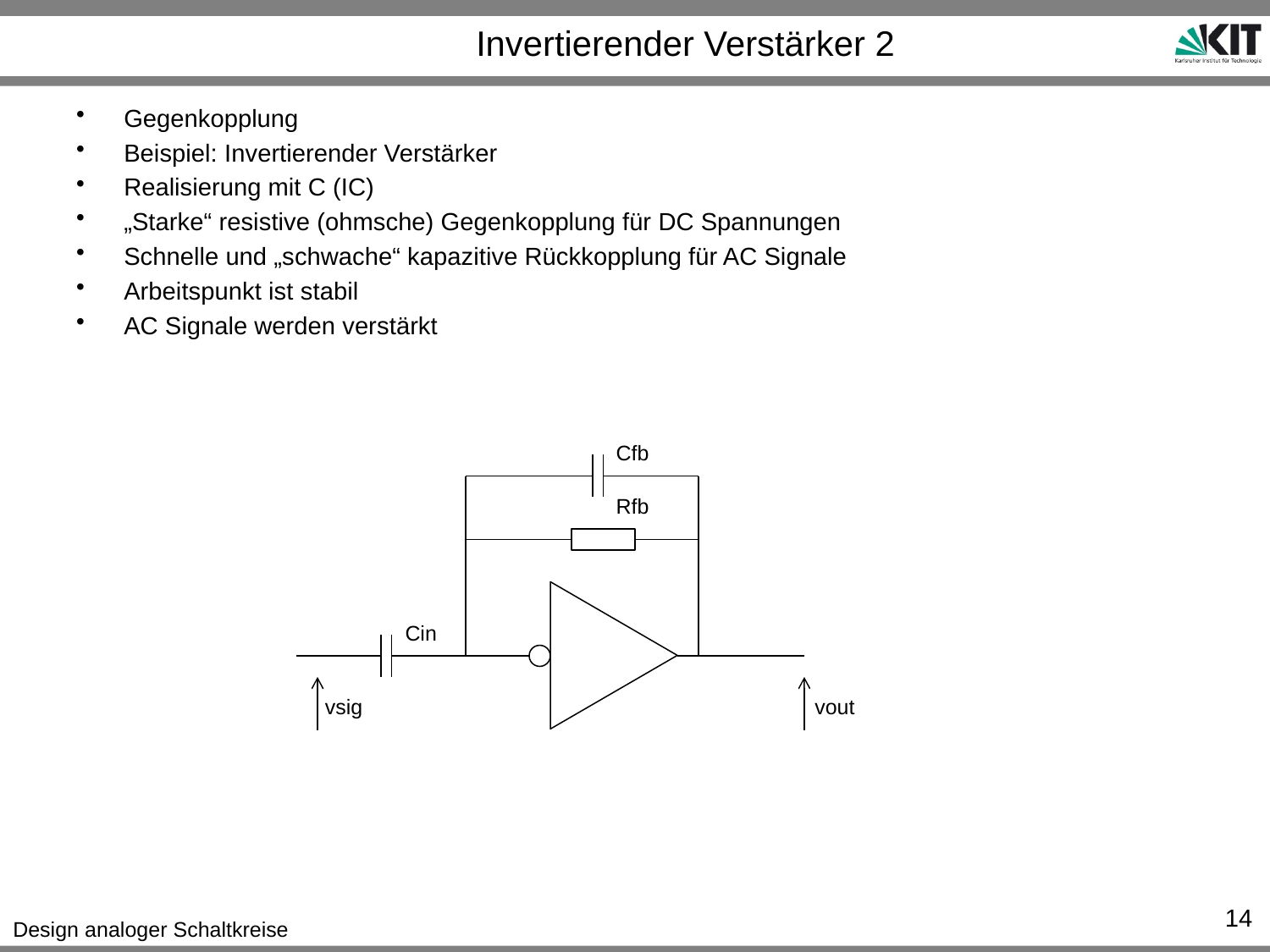

# Invertierender Verstärker 2
Gegenkopplung
Beispiel: Invertierender Verstärker
Realisierung mit C (IC)
„Starke“ resistive (ohmsche) Gegenkopplung für DC Spannungen
Schnelle und „schwache“ kapazitive Rückkopplung für AC Signale
Arbeitspunkt ist stabil
AC Signale werden verstärkt
Cfb
Rfb

Cin

vsig
vout
14